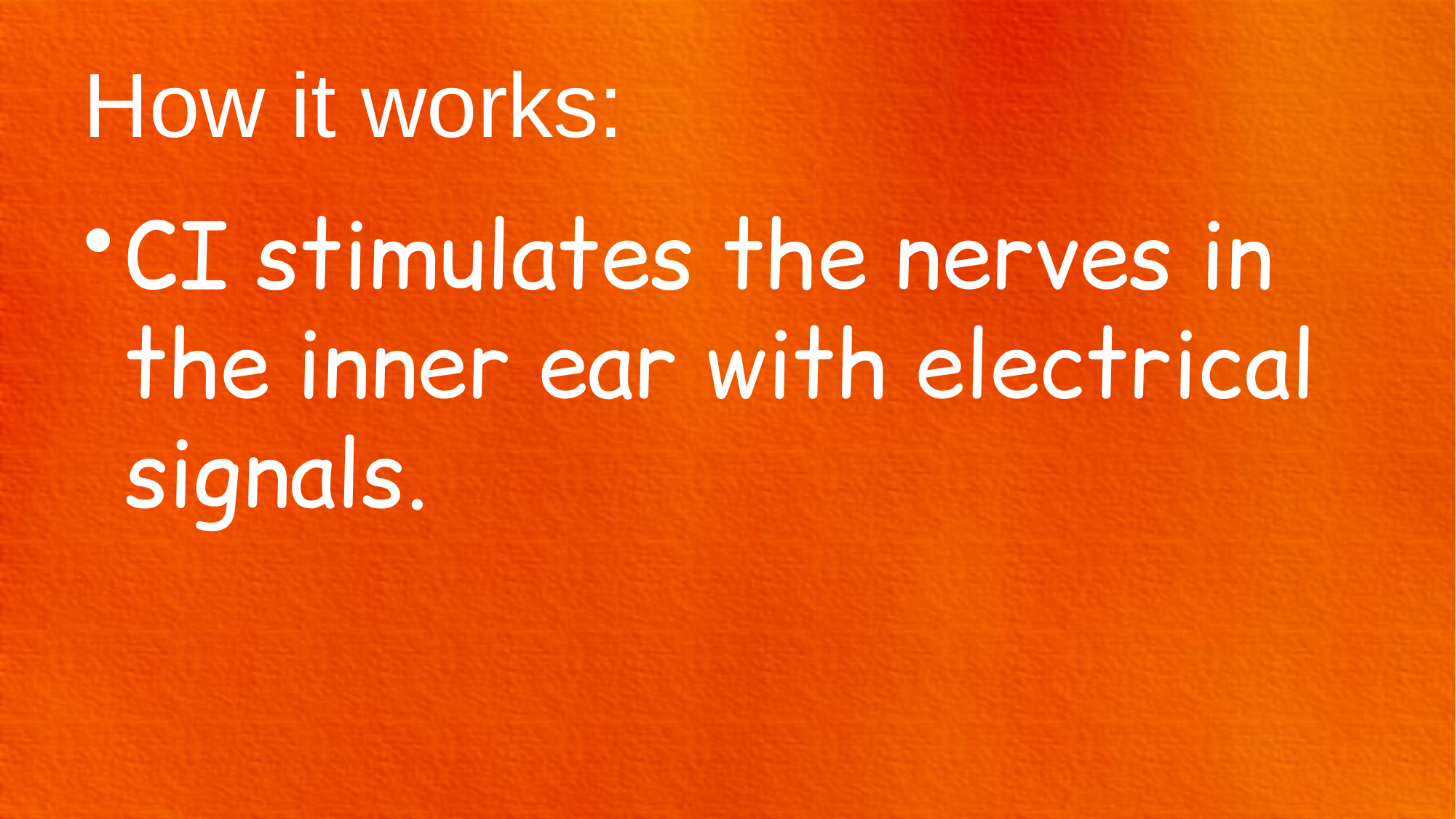

# How it works:
CI stimulates the nerves in the inner ear with electrical signals.